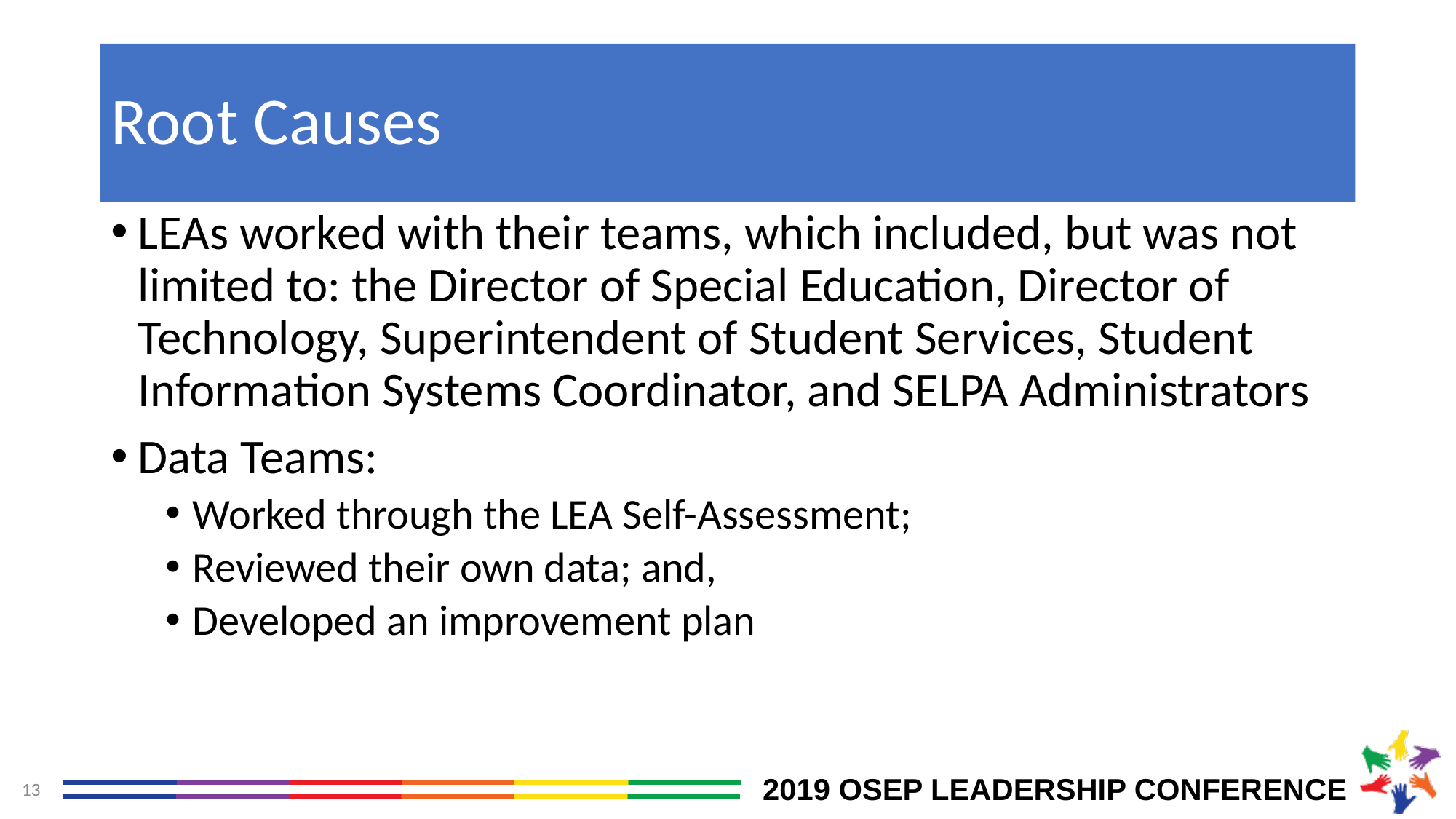

# Root Causes
LEAs worked with their teams, which included, but was not limited to: the Director of Special Education, Director of Technology, Superintendent of Student Services, Student Information Systems Coordinator, and SELPA Administrators
Data Teams:
Worked through the LEA Self-Assessment;
Reviewed their own data; and,
Developed an improvement plan

13